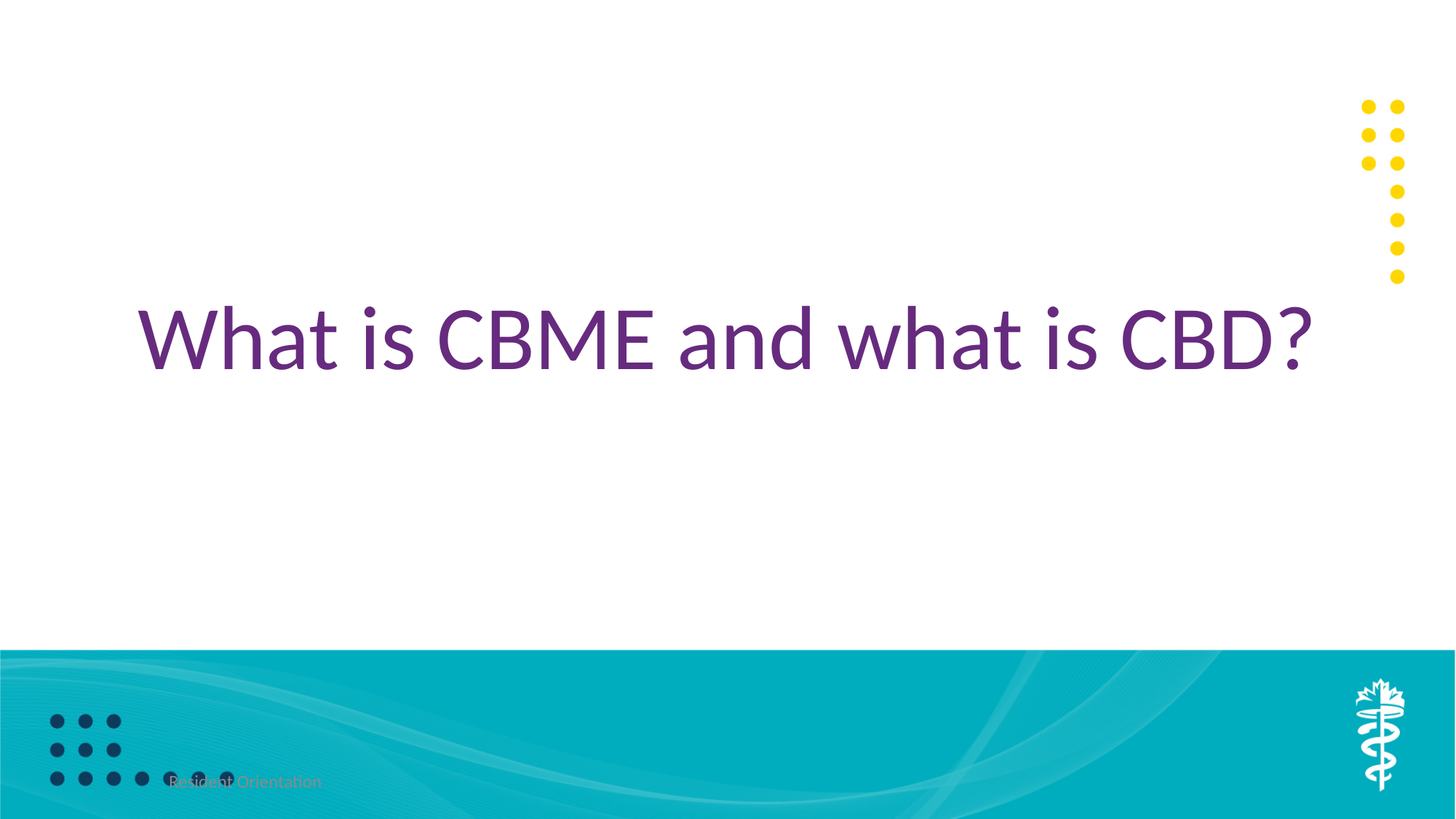

# What is CBME and what is CBD?
Resident Orientation